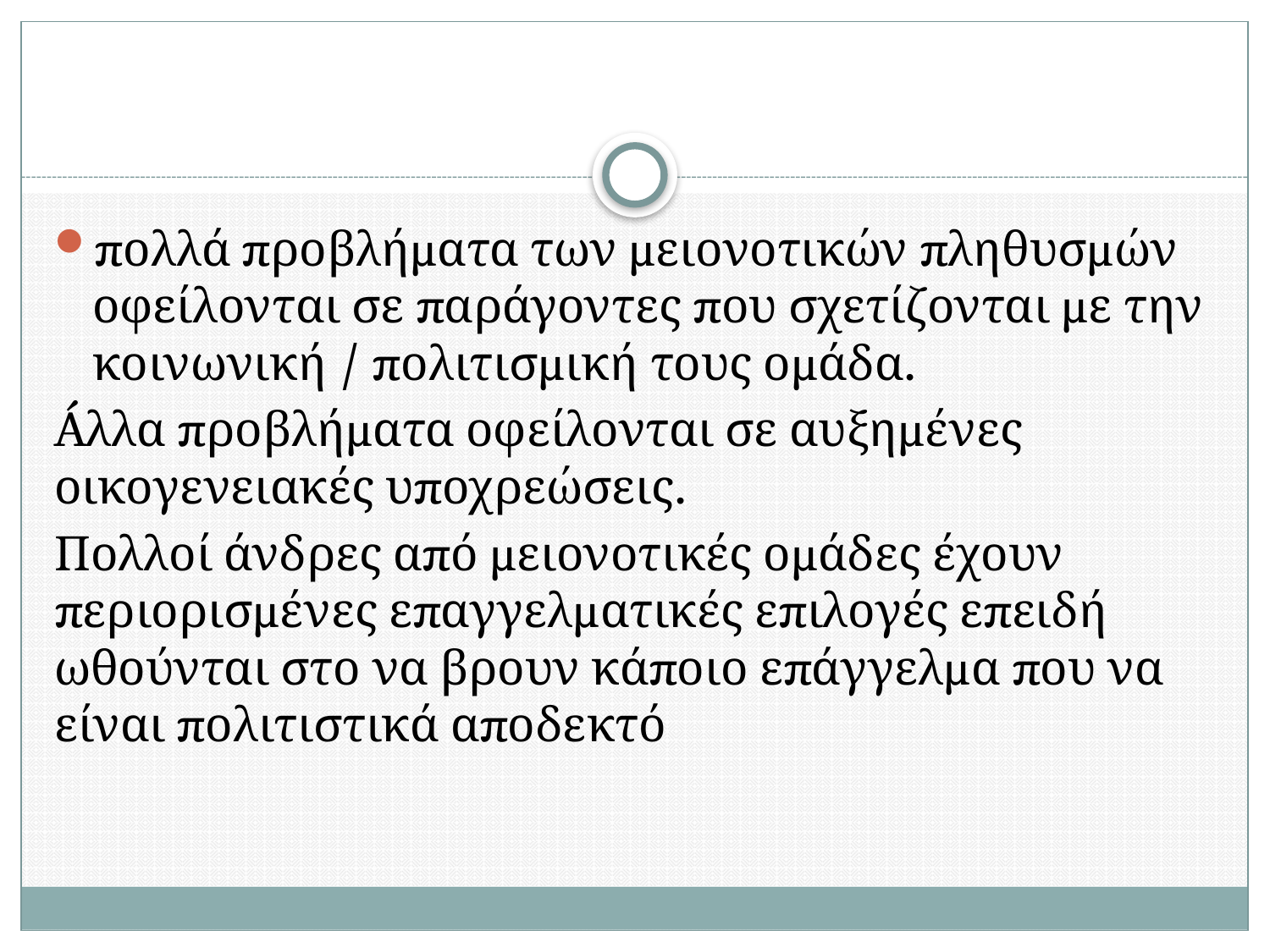

#
πολλά προβλήματα των μειονοτικών πληθυσμών οφείλονται σε παράγοντες που σχετίζονται με την κοινωνική / πολιτισμική τους ομάδα.
Άλλα προβλήματα οφείλονται σε αυξημένες οικογενειακές υποχρεώσεις.
Πολλοί άνδρες από μειονοτικές ομάδες έχουν περιορισμένες επαγγελματικές επιλογές επειδή ωθούνται στο να βρουν κάποιο επάγγελμα που να είναι πολιτιστικά αποδεκτό